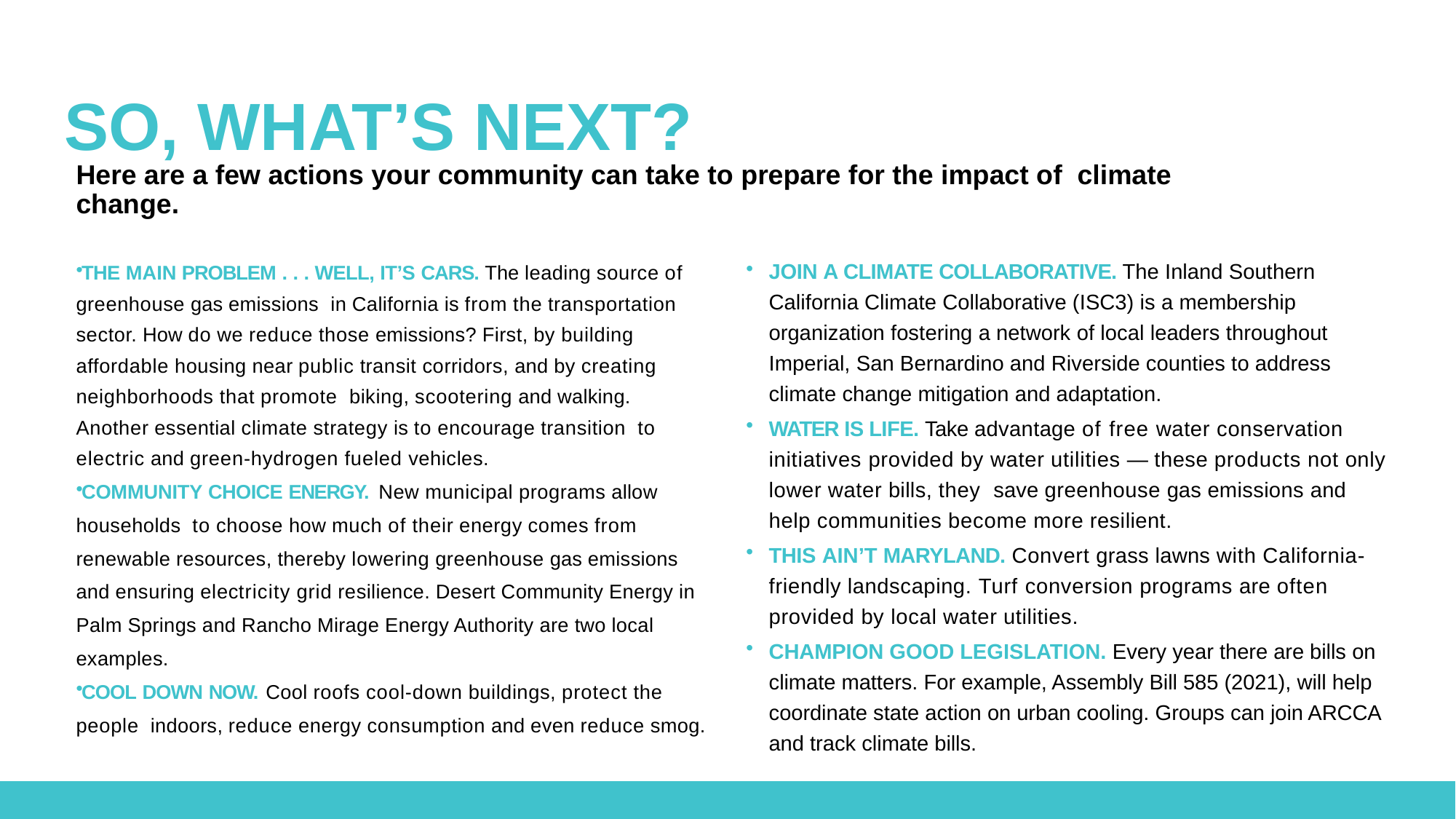

# SO, WHAT’S NEXT?
Here are a few actions your community can take to prepare for the impact of  climate change.
THE MAIN PROBLEM . . . WELL, IT’S CARS. The leading source of greenhouse gas emissions  in California is from the transportation sector. How do we reduce those emissions? First, by building affordable housing near public transit corridors, and by creating neighborhoods that promote  biking, scootering and walking. Another essential climate strategy is to encourage transition  to electric and green-hydrogen fueled vehicles.
COMMUNITY CHOICE ENERGY.  New municipal programs allow households  to choose how much of their energy comes from renewable resources, thereby lowering greenhouse gas emissions and ensuring electricity grid resilience. Desert Community Energy in Palm Springs and Rancho Mirage Energy Authority are two local examples.
COOL DOWN NOW. Cool roofs cool-down buildings, protect the people  indoors, reduce energy consumption and even reduce smog.

JOIN A CLIMATE COLLABORATIVE. The Inland Southern California Climate Collaborative (ISC3) is a membership organization fostering a network of local leaders throughout Imperial, San Bernardino and Riverside counties to address climate change mitigation and adaptation.
WATER IS LIFE. Take advantage of free water conservation initiatives provided by water utilities — these products not only lower water bills, they  save greenhouse gas emissions and help communities become more resilient.
THIS AIN’T MARYLAND. Convert grass lawns with California-friendly landscaping. Turf conversion programs are often provided by local water utilities.
CHAMPION GOOD LEGISLATION. Every year there are bills on climate matters. For example, Assembly Bill 585 (2021), will help coordinate state action on urban cooling. Groups can join ARCCA and track climate bills.